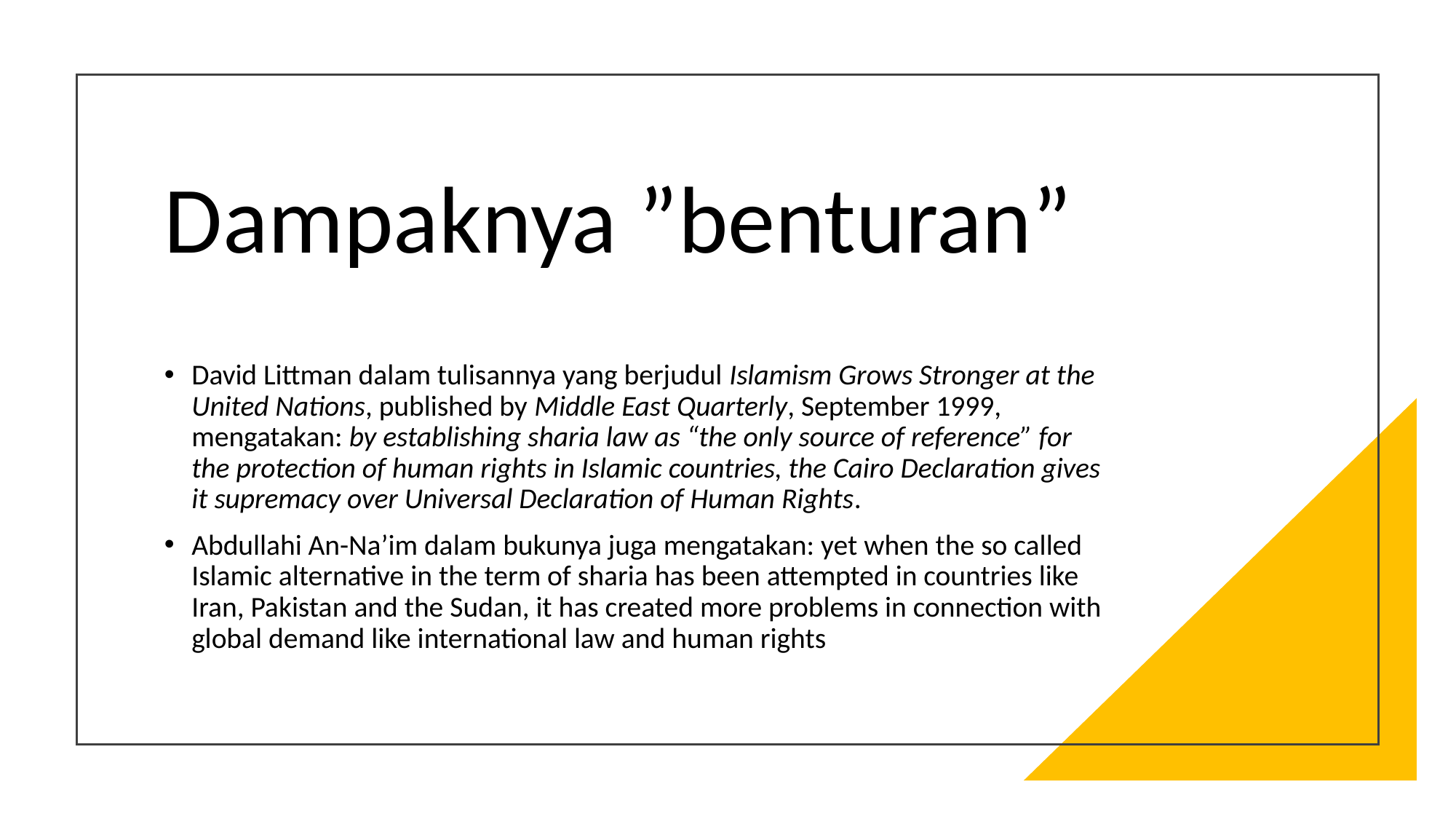

# Dampaknya ”benturan”
David Littman dalam tulisannya yang berjudul Islamism Grows Stronger at the United Nations, published by Middle East Quarterly, September 1999, mengatakan: by establishing sharia law as “the only source of reference” for the protection of human rights in Islamic countries, the Cairo Declaration gives it supremacy over Universal Declaration of Human Rights.
Abdullahi An-Na’im dalam bukunya juga mengatakan: yet when the so called Islamic alternative in the term of sharia has been attempted in countries like Iran, Pakistan and the Sudan, it has created more problems in connection with global demand like international law and human rights